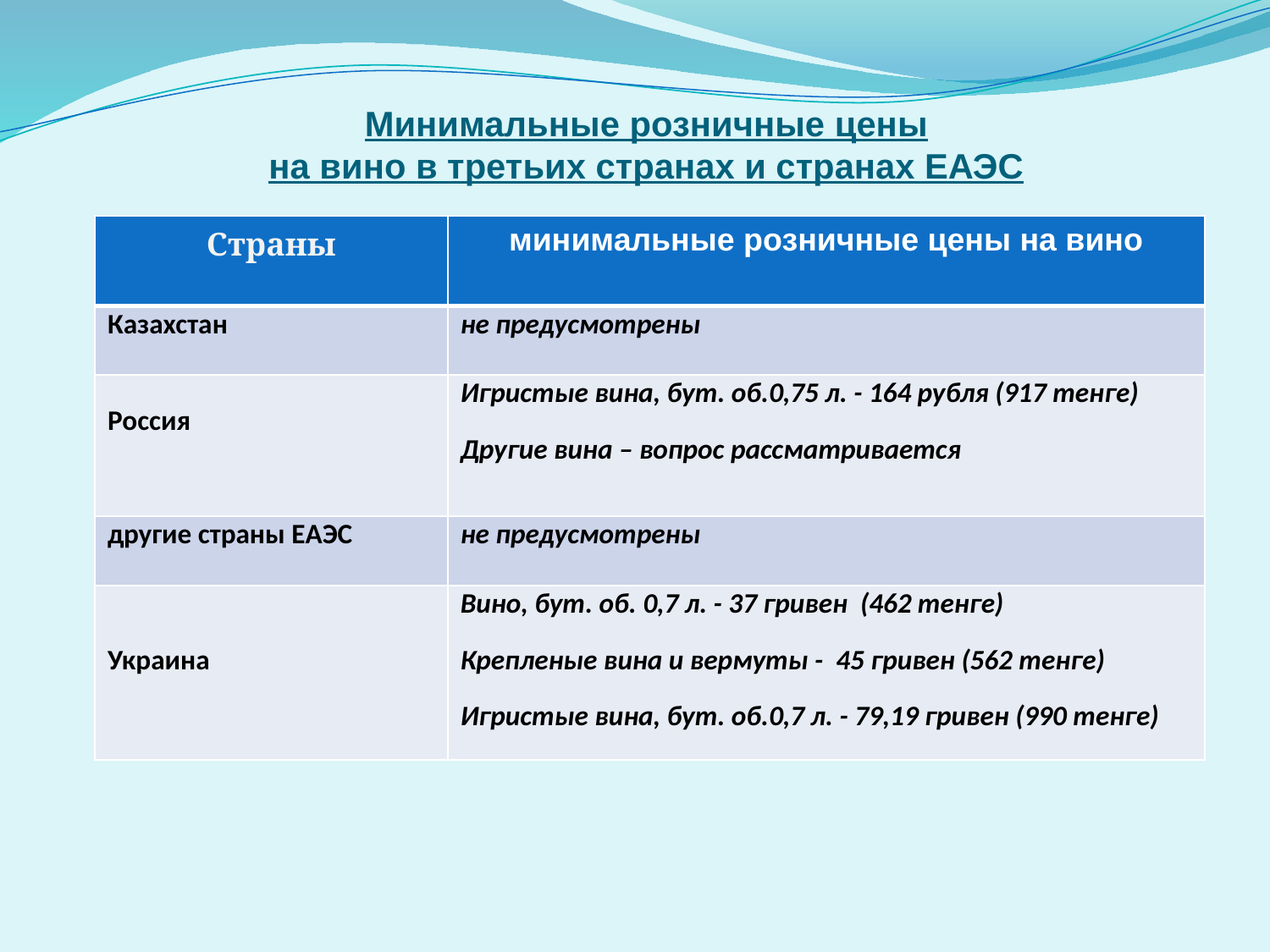

# Минимальные розничные цены на вино в третьих странах и странах ЕАЭС
| Страны | минимальные розничные цены на вино |
| --- | --- |
| Казахстан | не предусмотрены |
| Россия | Игристые вина, бут. об.0,75 л. - 164 рубля (917 тенге) Другие вина – вопрос рассматривается |
| другие страны ЕАЭС | не предусмотрены |
| Украина | Вино, бут. об. 0,7 л. - 37 гривен (462 тенге) Крепленые вина и вермуты - 45 гривен (562 тенге) Игристые вина, бут. об.0,7 л. - 79,19 гривен (990 тенге) |